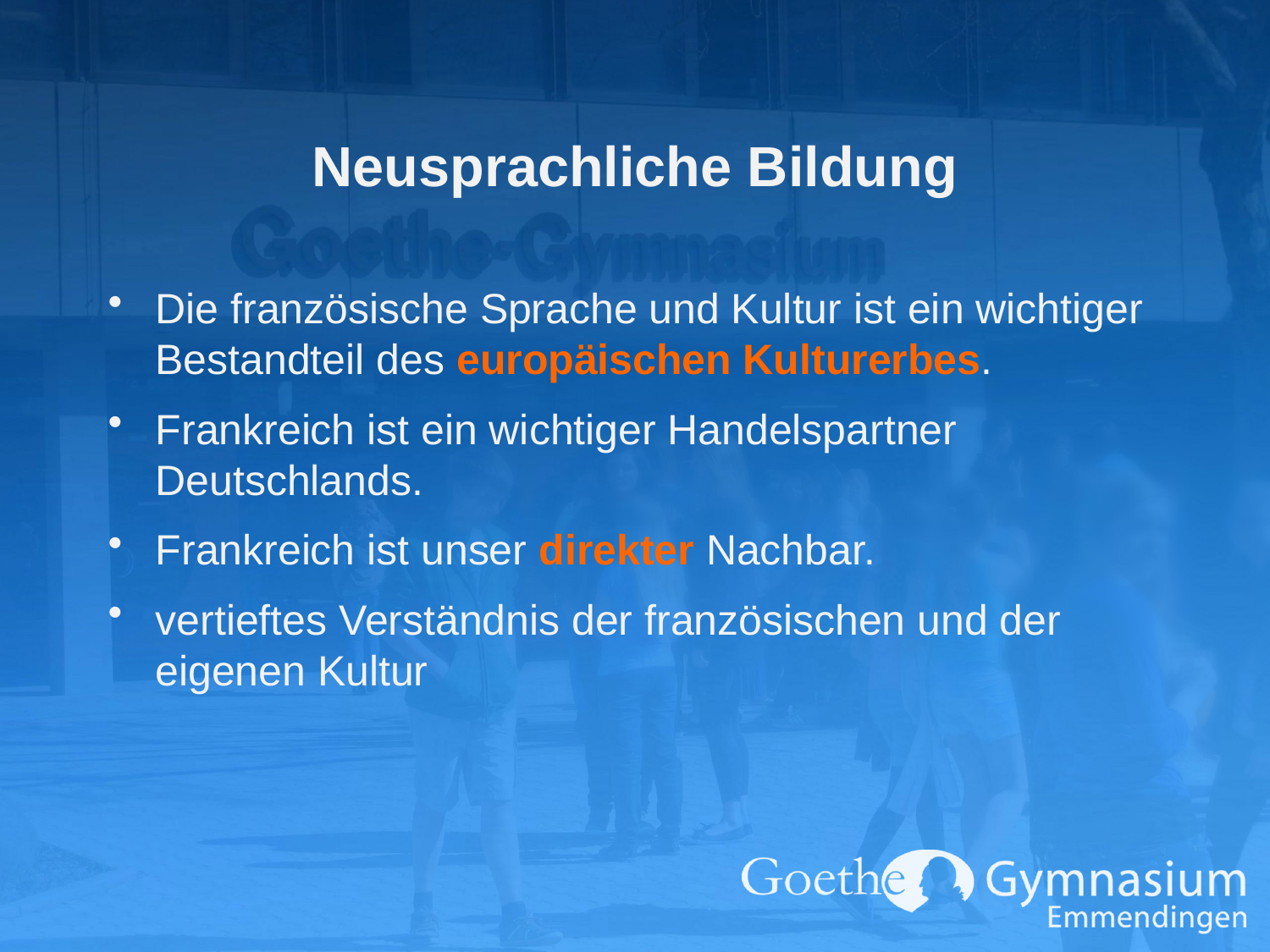

# Neusprachliche Bildung
Die französische Sprache und Kultur ist ein wichtiger Bestandteil des europäischen Kulturerbes.
Frankreich ist ein wichtiger Handelspartner Deutschlands.
Frankreich ist unser direkter Nachbar.
vertieftes Verständnis der französischen und der eigenen Kultur